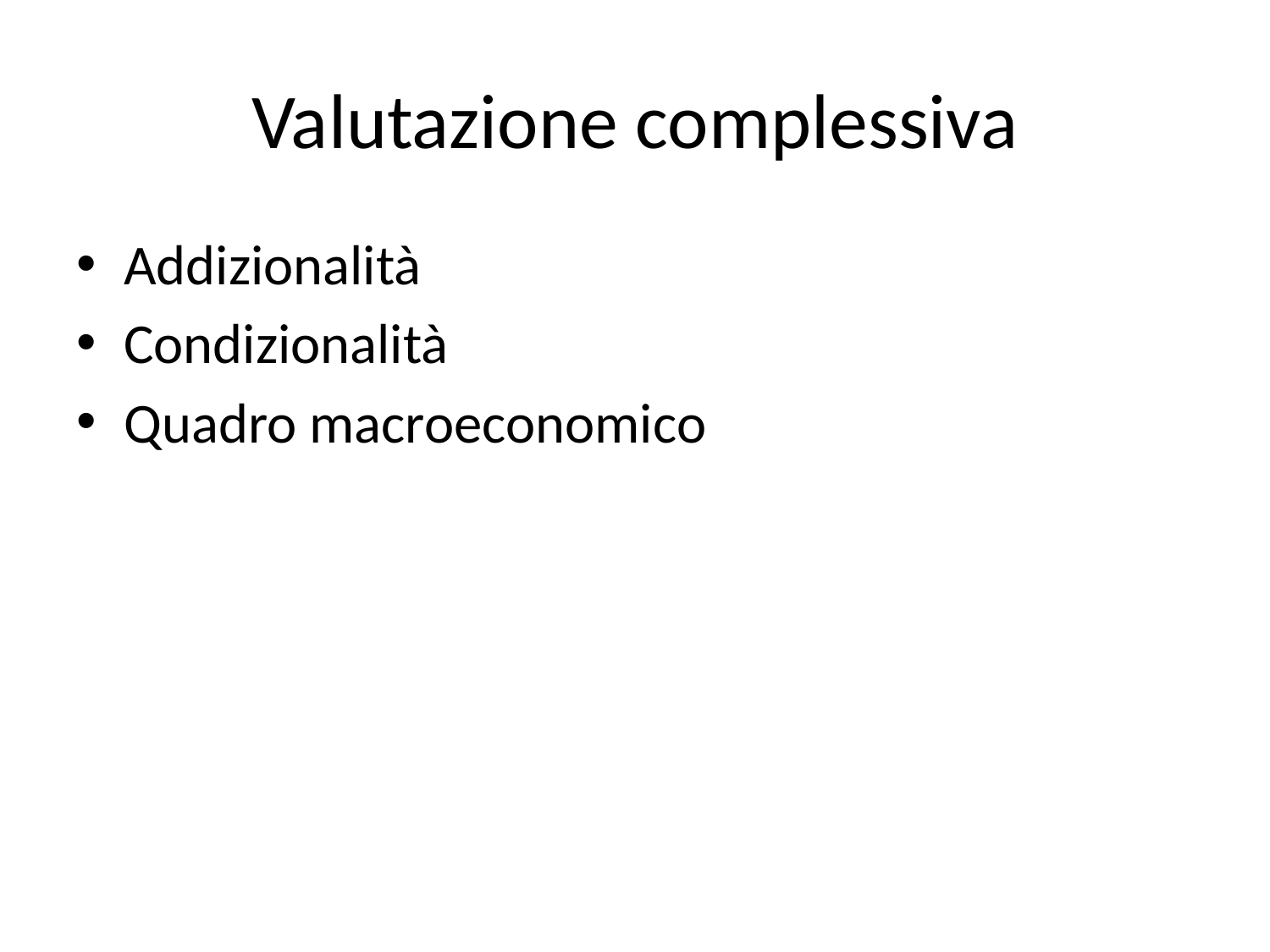

# Valutazione complessiva
Addizionalità
Condizionalità
Quadro macroeconomico